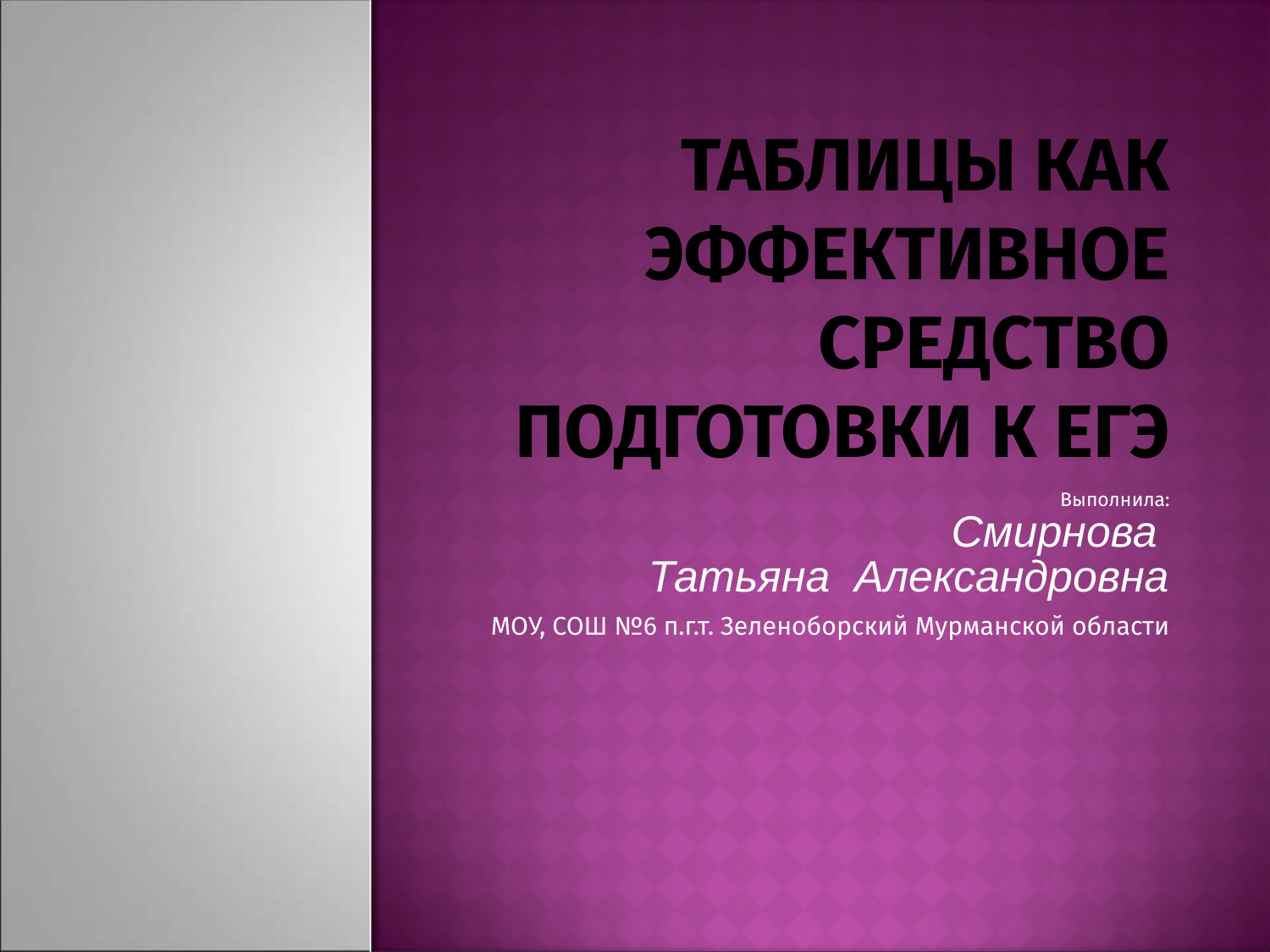

# Таблицы как эффективное средство подготовки к ЕГЭ
Выполнила:
Смирнова
Татьяна  Александровна

МОУ, СОШ №6 п.г.т. Зеленоборский Мурманской области